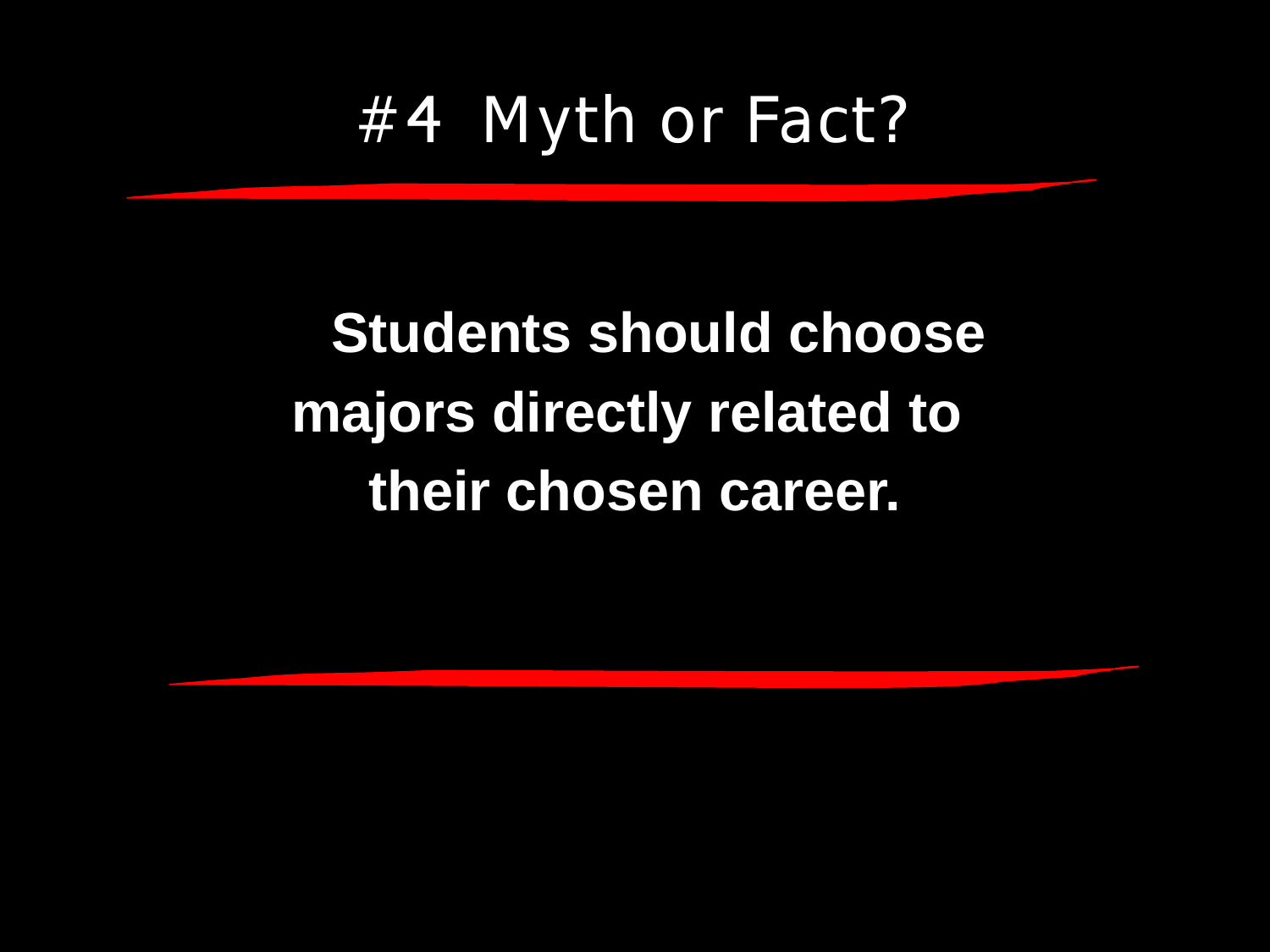

# #4	Myth or Fact?

Students should choose
majors directly related to
their chosen career.